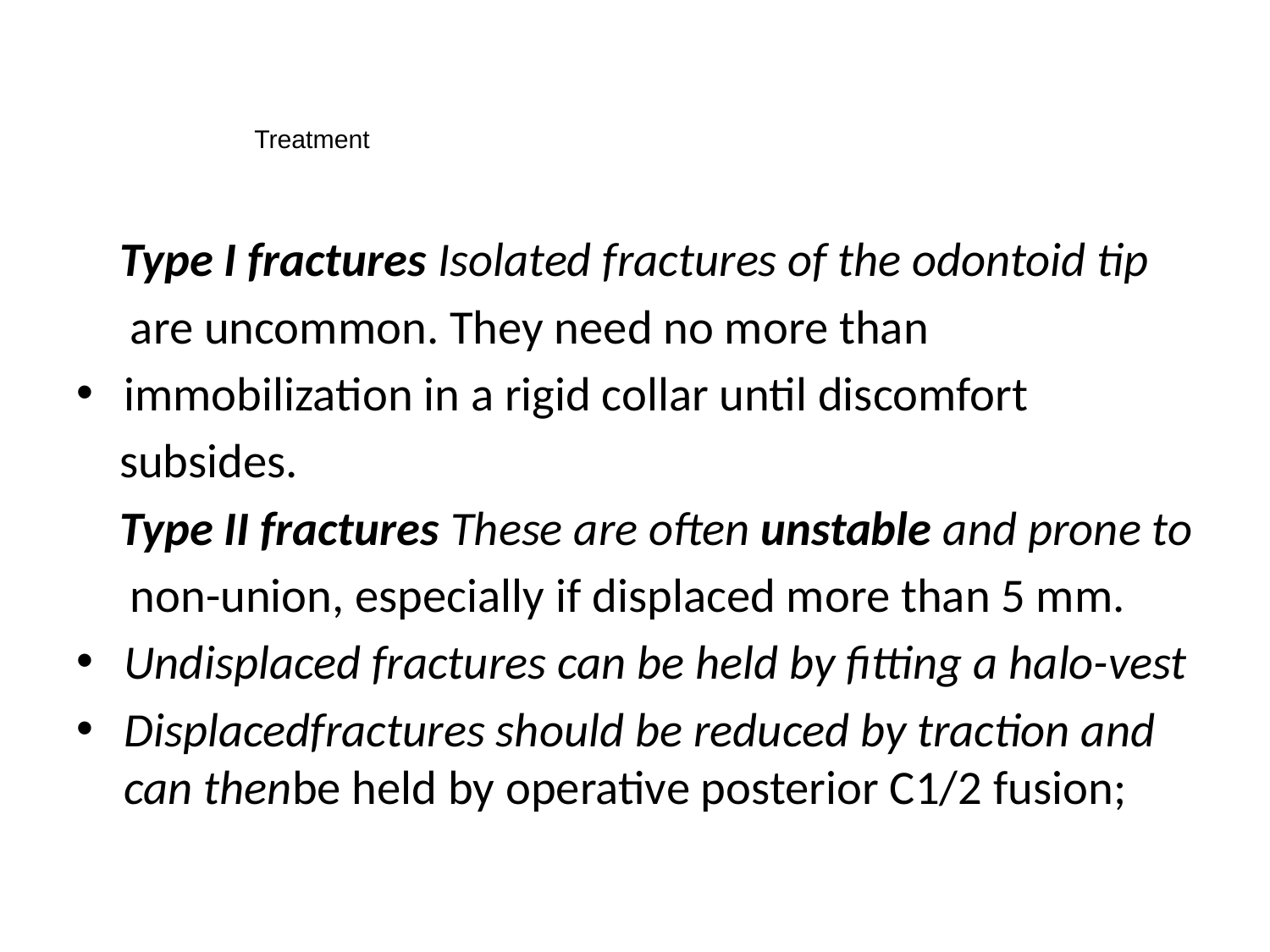

# Treatment
    Type I fractures Isolated fractures of the odontoid tip
     are uncommon. They need no more than
immobilization in a rigid collar until discomfort
    subsides.
    Type II fractures These are often unstable and prone to
     non-union, especially if displaced more than 5 mm.
Undisplaced fractures can be held by fitting a halo-vest
Displacedfractures should be reduced by traction and can thenbe held by operative posterior C1/2 fusion;